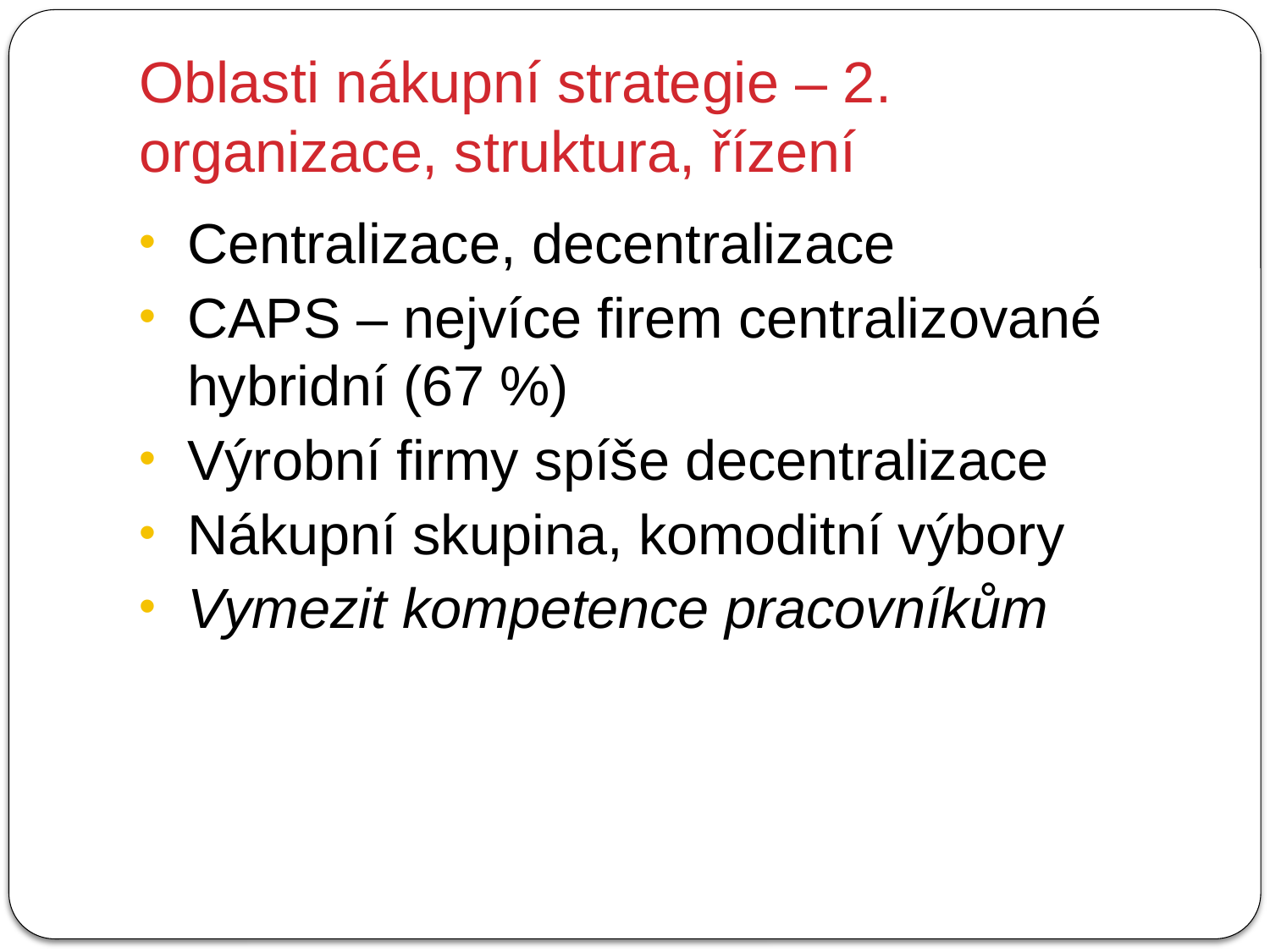

# Oblasti nákupní strategie – 2. organizace, struktura, řízení
Centralizace, decentralizace
CAPS – nejvíce firem centralizované hybridní (67 %)
Výrobní firmy spíše decentralizace
Nákupní skupina, komoditní výbory
Vymezit kompetence pracovníkům